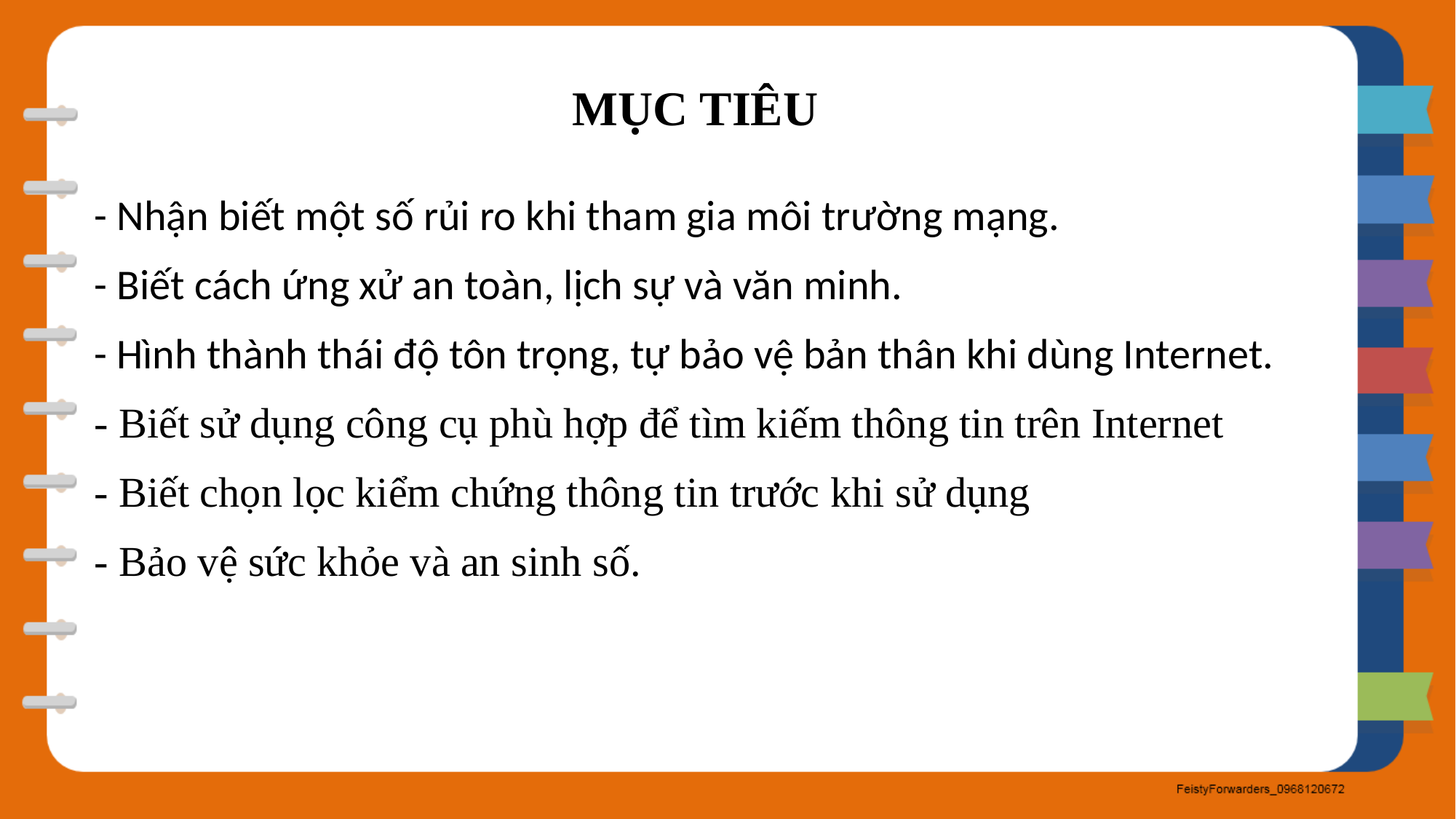

MỤC TIÊU

- Nhận biết một số rủi ro khi tham gia môi trường mạng.
- Biết cách ứng xử an toàn, lịch sự và văn minh.
- Hình thành thái độ tôn trọng, tự bảo vệ bản thân khi dùng Internet.
- Biết sử dụng công cụ phù hợp để tìm kiếm thông tin trên Internet
- Biết chọn lọc kiểm chứng thông tin trước khi sử dụng
- Bảo vệ sức khỏe và an sinh số.